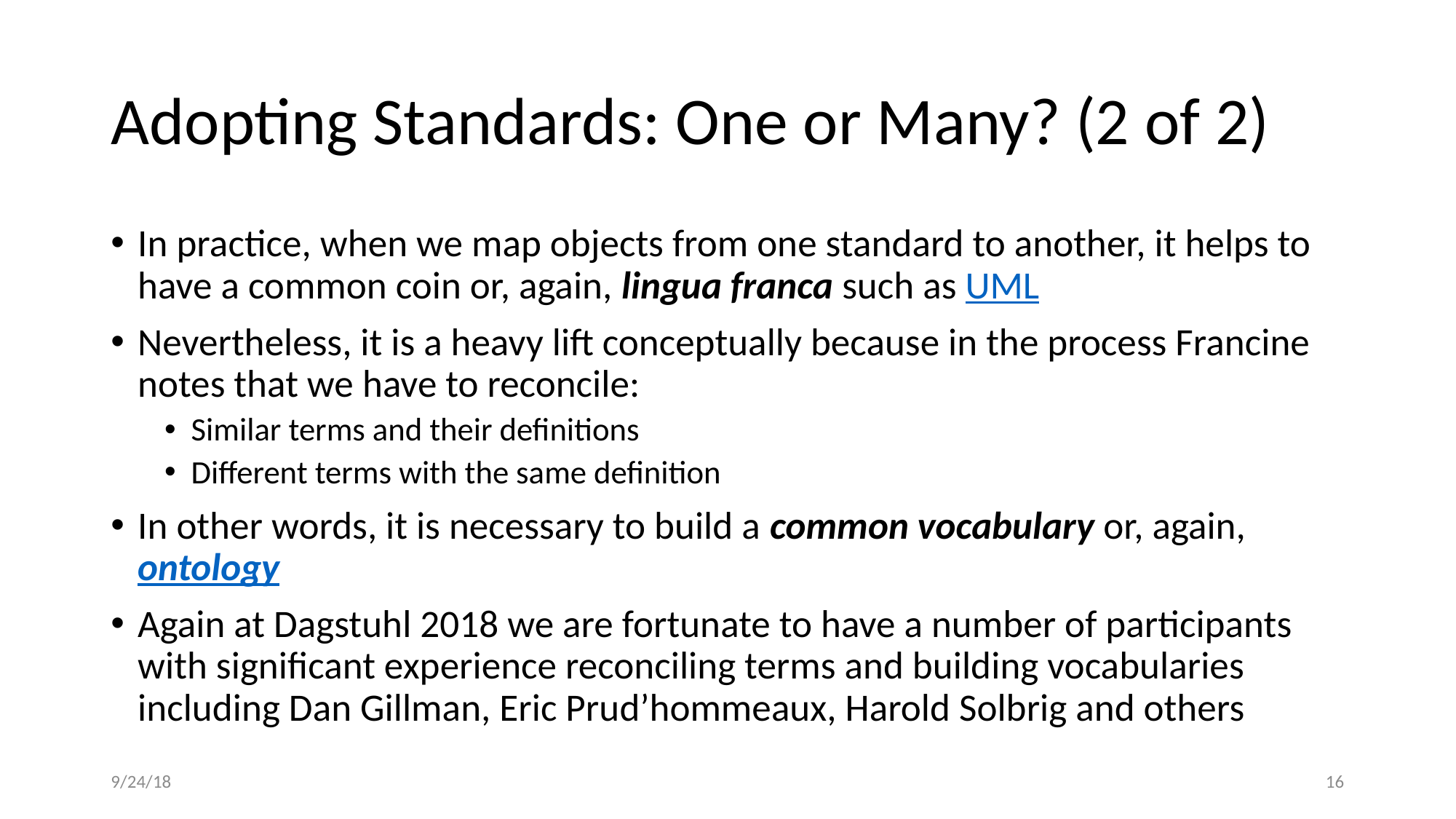

# Adopting Standards: One or Many? (2 of 2)
In practice, when we map objects from one standard to another, it helps to have a common coin or, again, lingua franca such as UML
Nevertheless, it is a heavy lift conceptually because in the process Francine notes that we have to reconcile:
Similar terms and their definitions
Different terms with the same definition
In other words, it is necessary to build a common vocabulary or, again, ontology
Again at Dagstuhl 2018 we are fortunate to have a number of participants with significant experience reconciling terms and building vocabularies including Dan Gillman, Eric Prud’hommeaux, Harold Solbrig and others
9/24/18
16